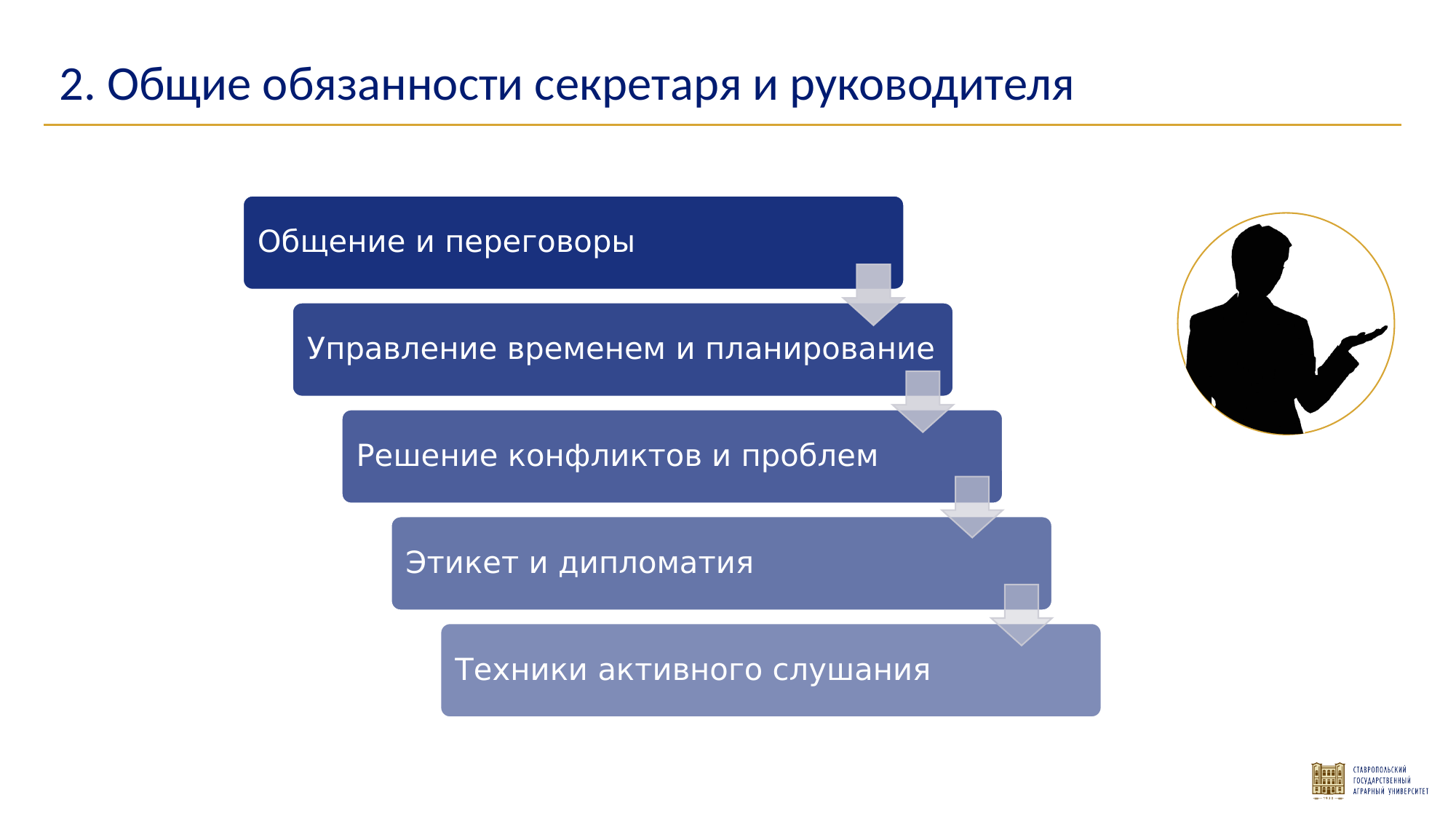

2. Общие обязанности секретаря и руководителя
Общение и переговоры
Управление временем и планирование
Решение конфликтов и проблем
Этикет и дипломатия
Техники активного слушания